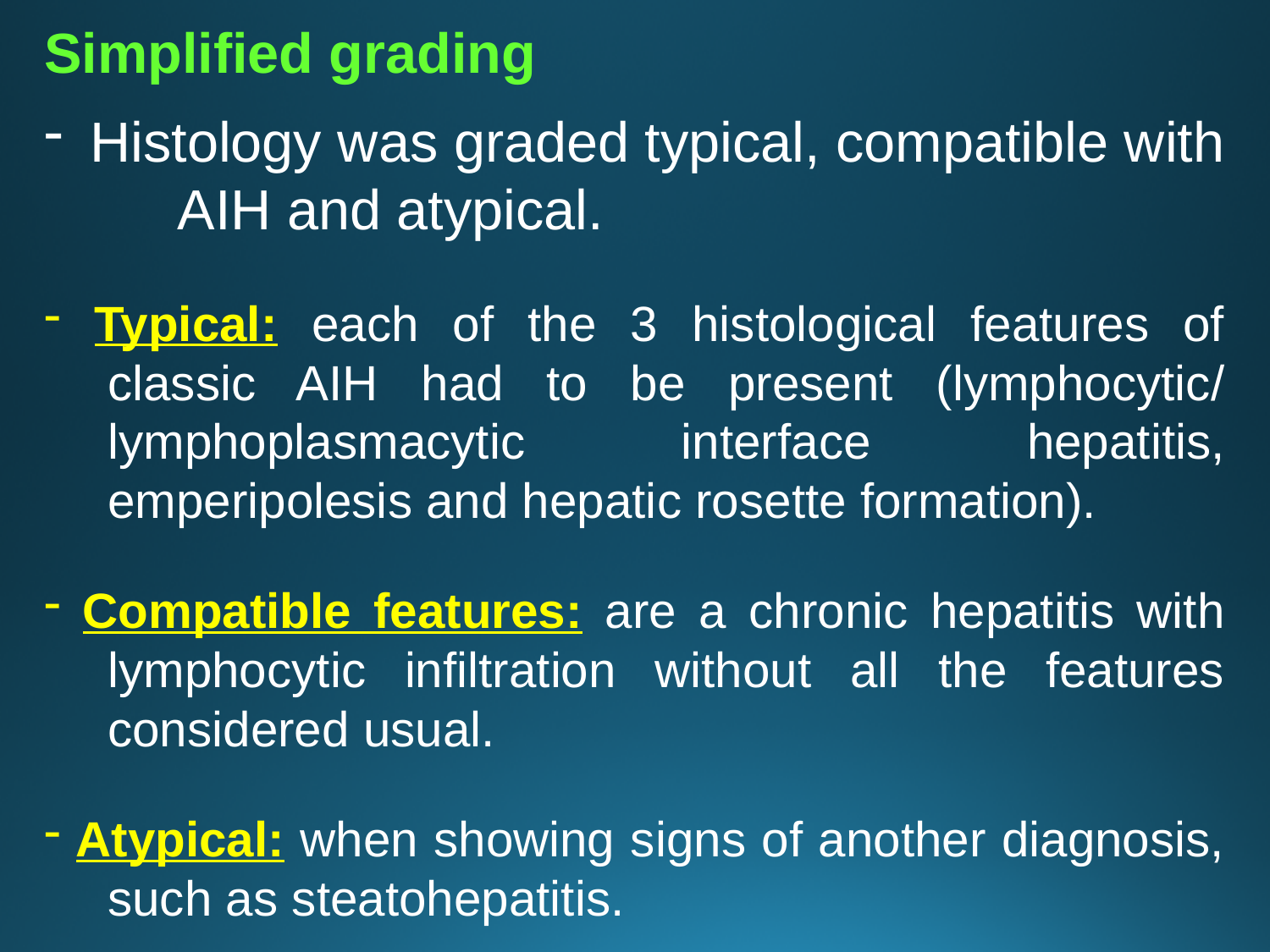

Simplified grading

 Histology was graded typical, compatible with AIH and atypical.

 Typical: each of the 3 histological features of classic AIH had to be present (lymphocytic/ lymphoplasmacytic interface hepatitis, emperipolesis and hepatic rosette formation).

 Compatible features: are a chronic hepatitis with lymphocytic infiltration without all the features considered usual.

 Atypical: when showing signs of another diagnosis, such as steatohepatitis.